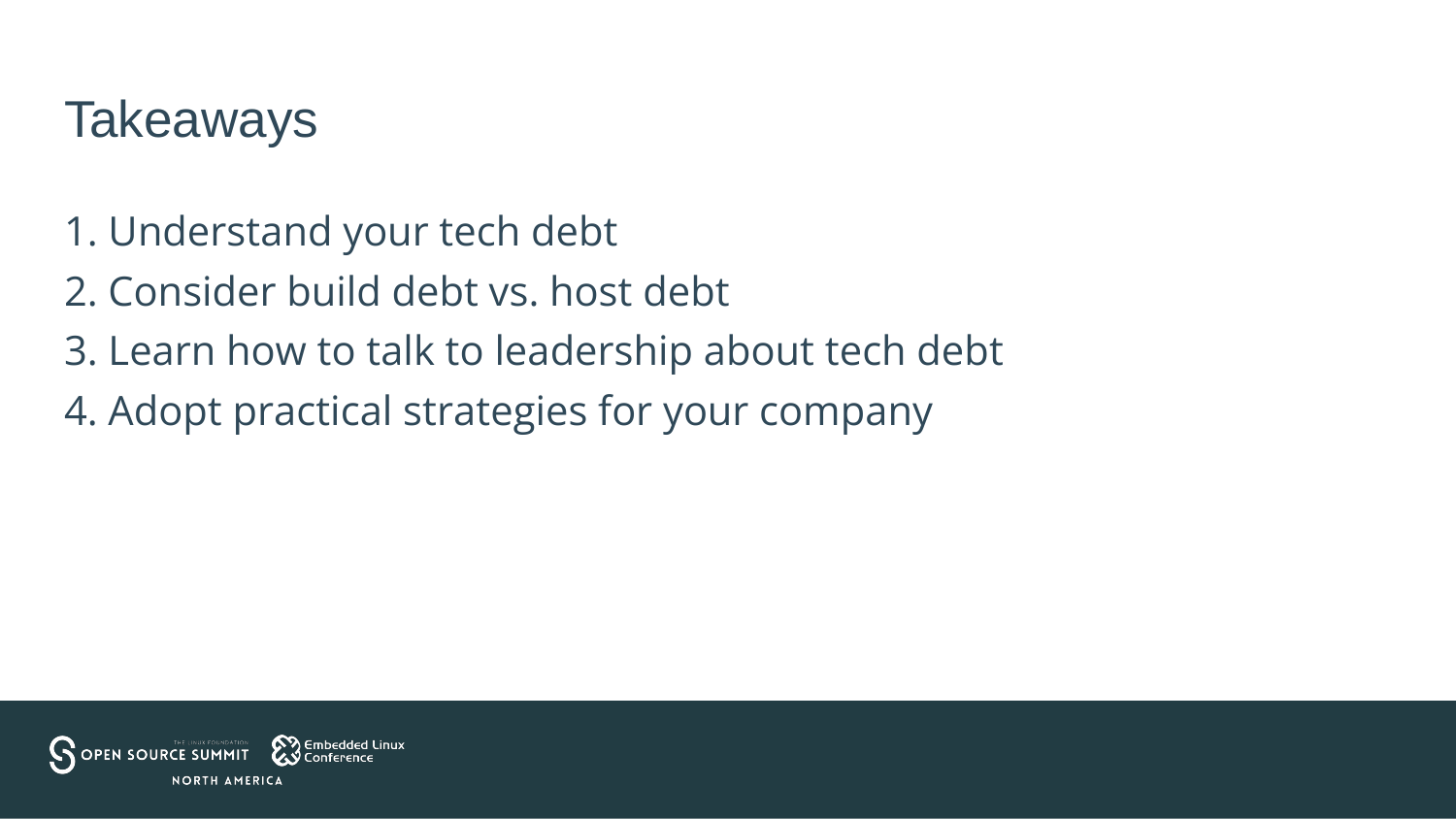

# Takeaways
1. Understand your tech debt
2. Consider build debt vs. host debt
3. Learn how to talk to leadership about tech debt
4. Adopt practical strategies for your company